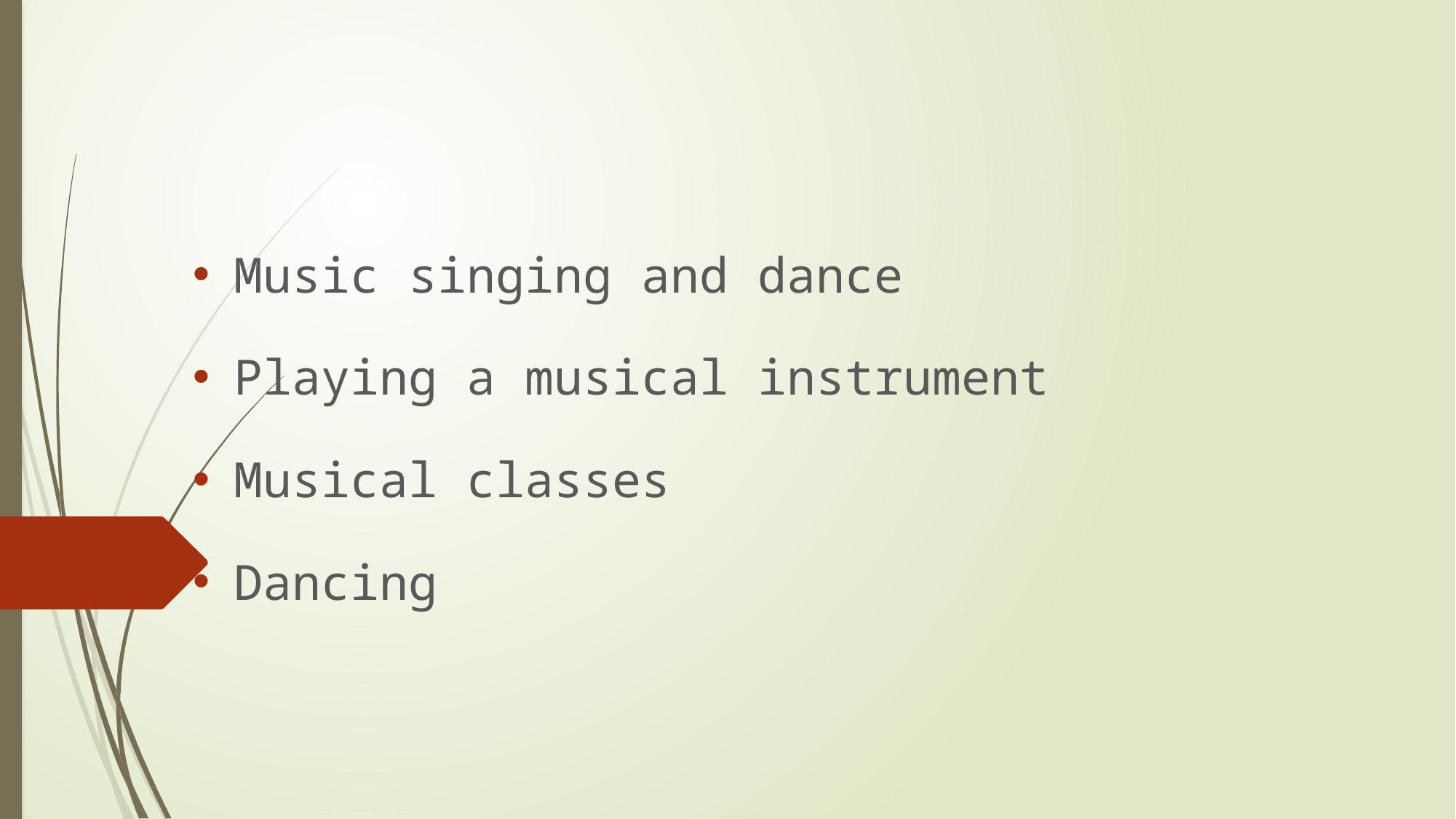

#
Music singing and dance
Playing a musical instrument
Musical classes
Dancing